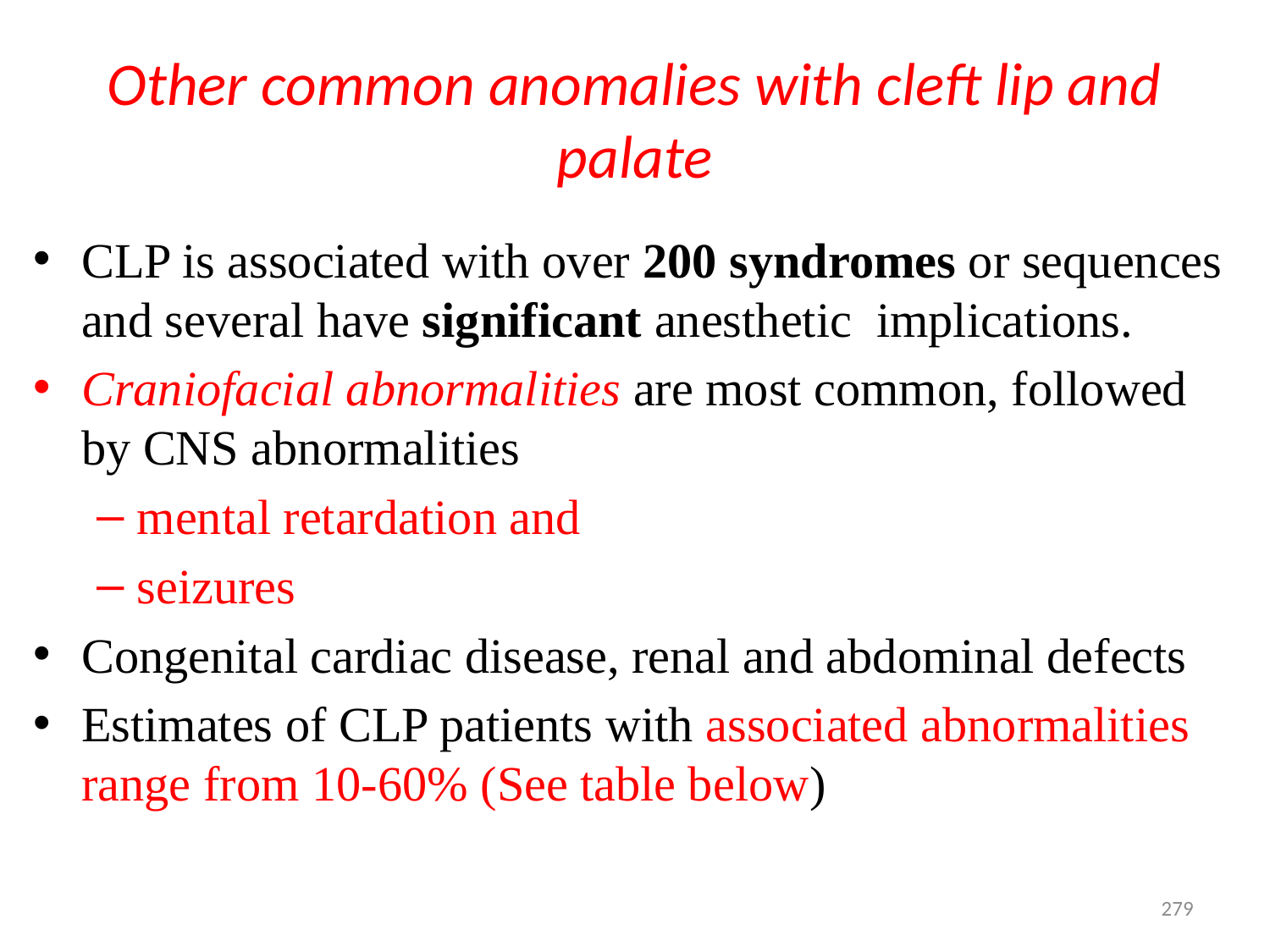

# Other common anomalies with cleft lip and palate
CLP is associated with over 200 syndromes or sequences and several have significant anesthetic  implications.
Craniofacial abnormalities are most common, followed by CNS abnormalities
mental retardation and
seizures
Congenital cardiac disease, renal and abdominal defects
Estimates of CLP patients with associated abnormalities range from 10-60% (See table below)
279